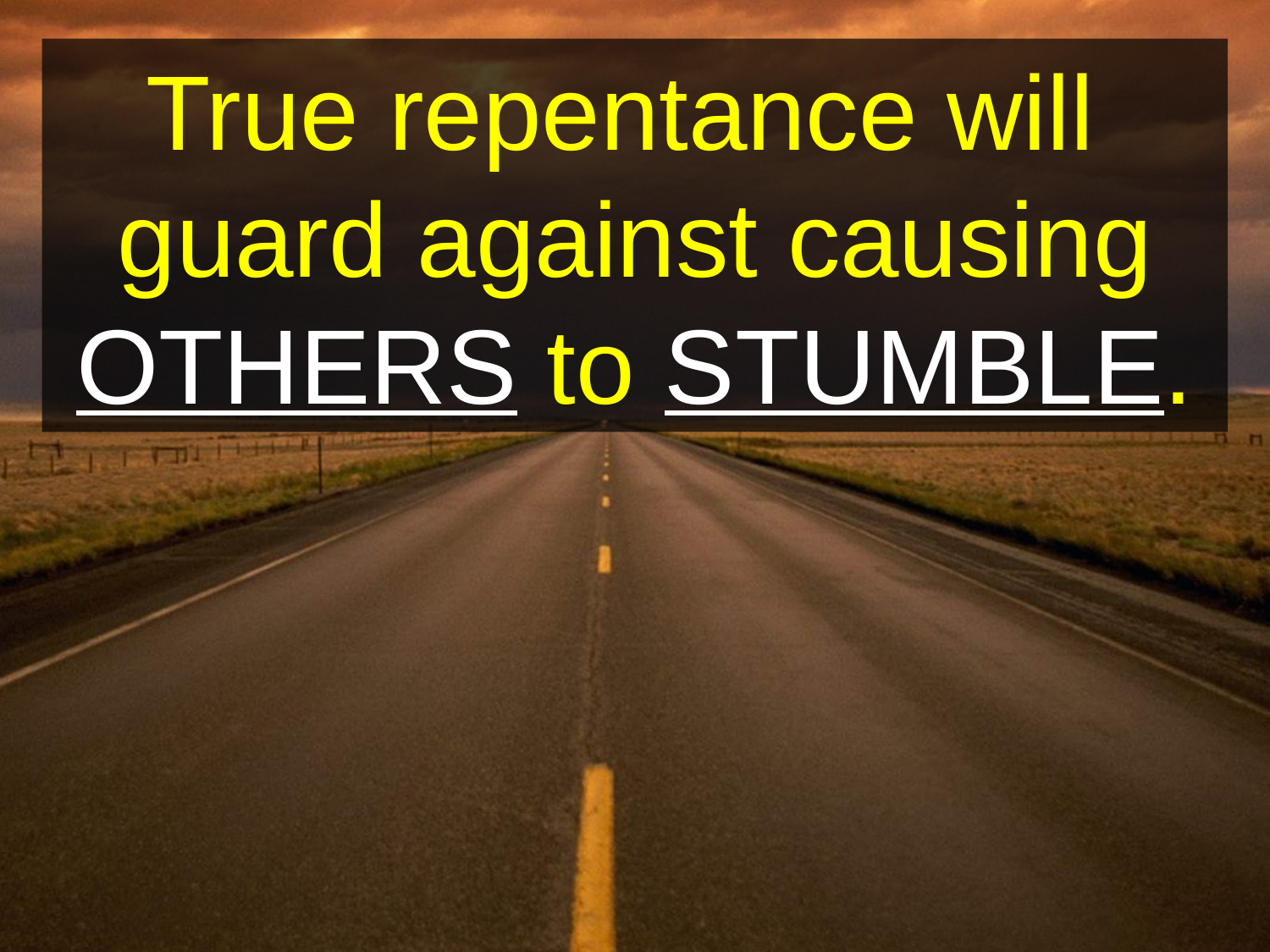

True repentance will
guard against causing
OTHERS to STUMBLE.